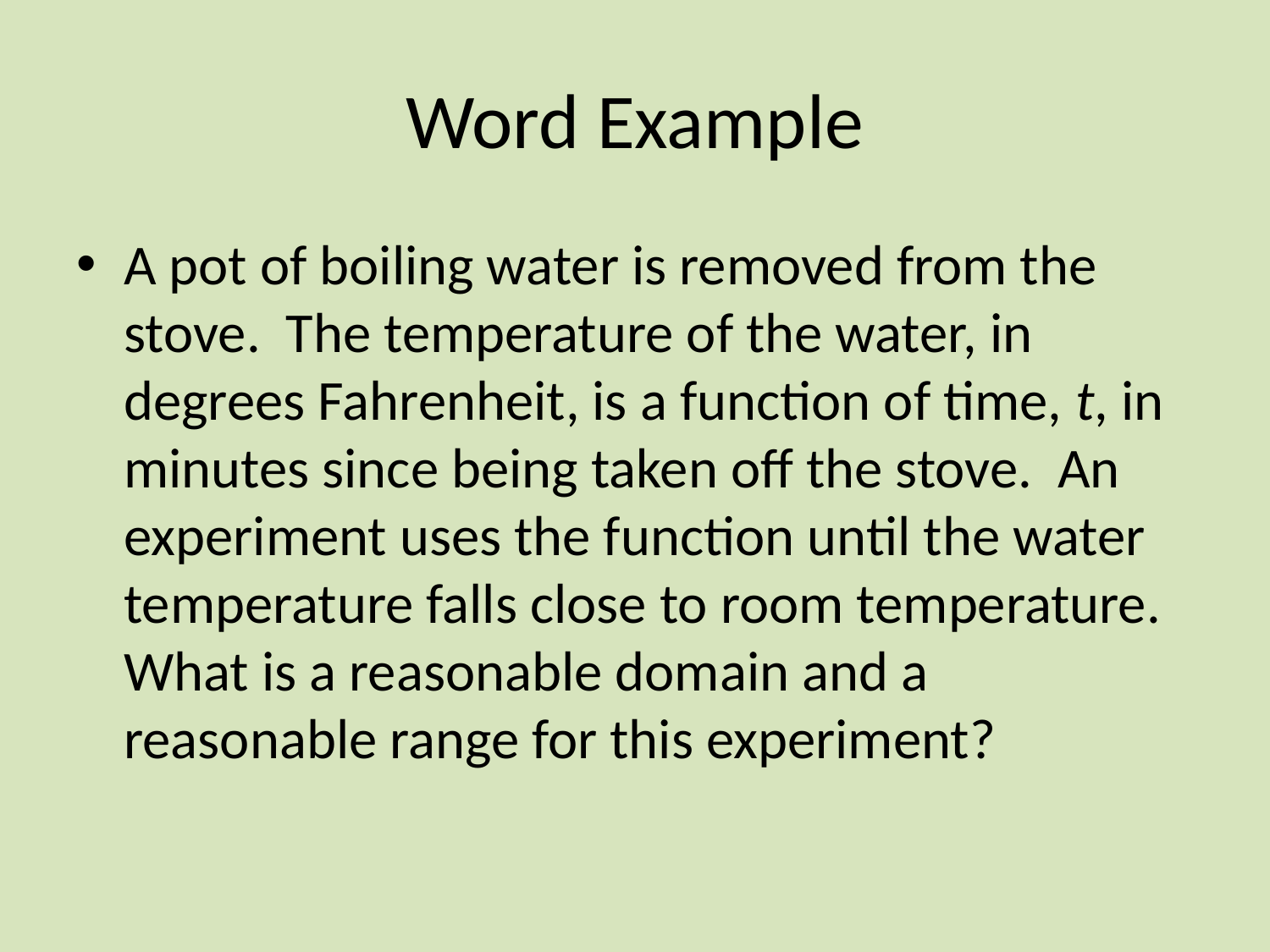

# Word Example
A pot of boiling water is removed from the stove.  The temperature of the water, in degrees Fahrenheit, is a function of time, t, in minutes since being taken off the stove.  An experiment uses the function until the water temperature falls close to room temperature.  What is a reasonable domain and a reasonable range for this experiment?